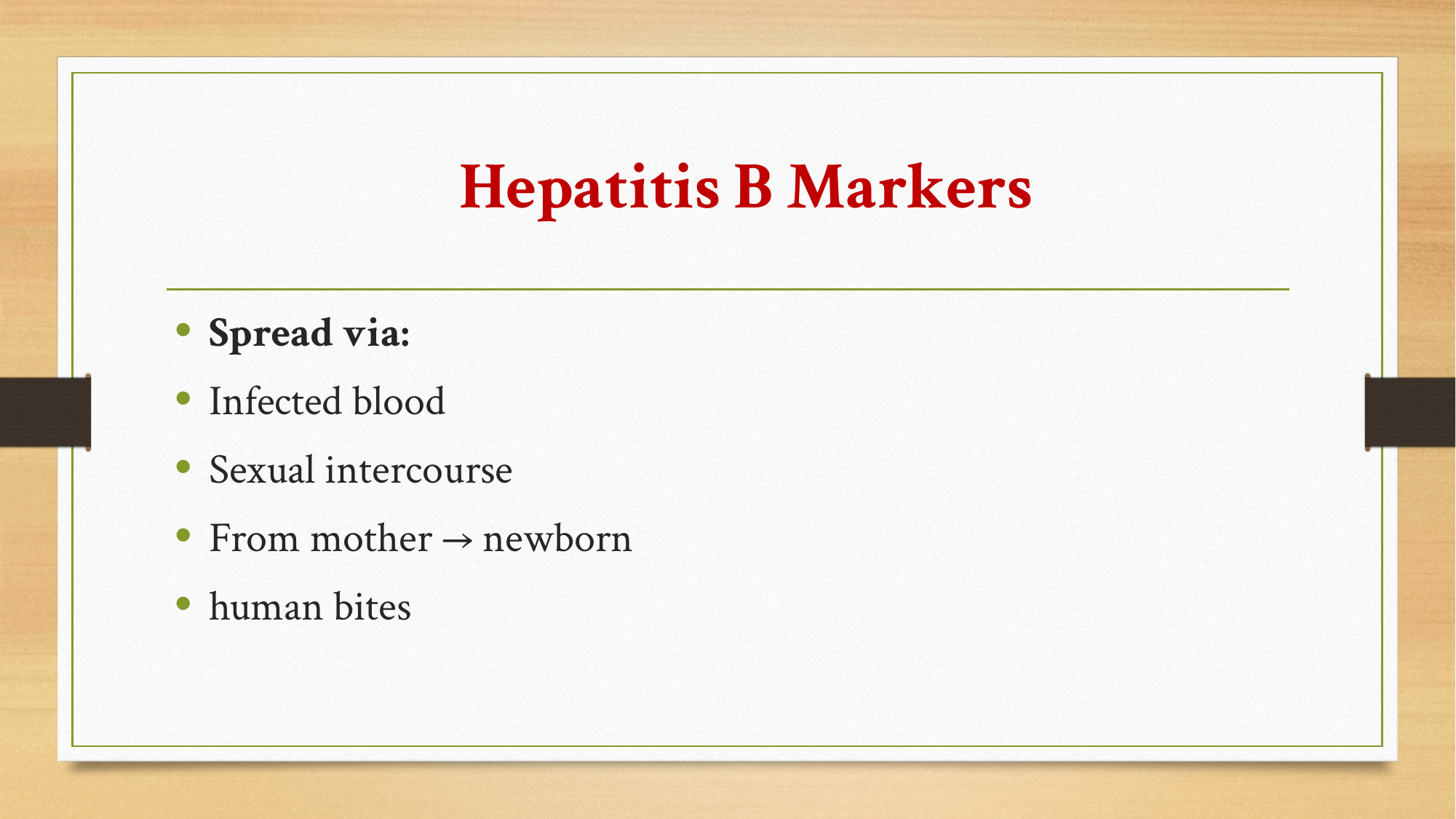

# Hepatitis B Markers
Spread via:
Infected blood
Sexual intercourse
From mother → newborn
human bites